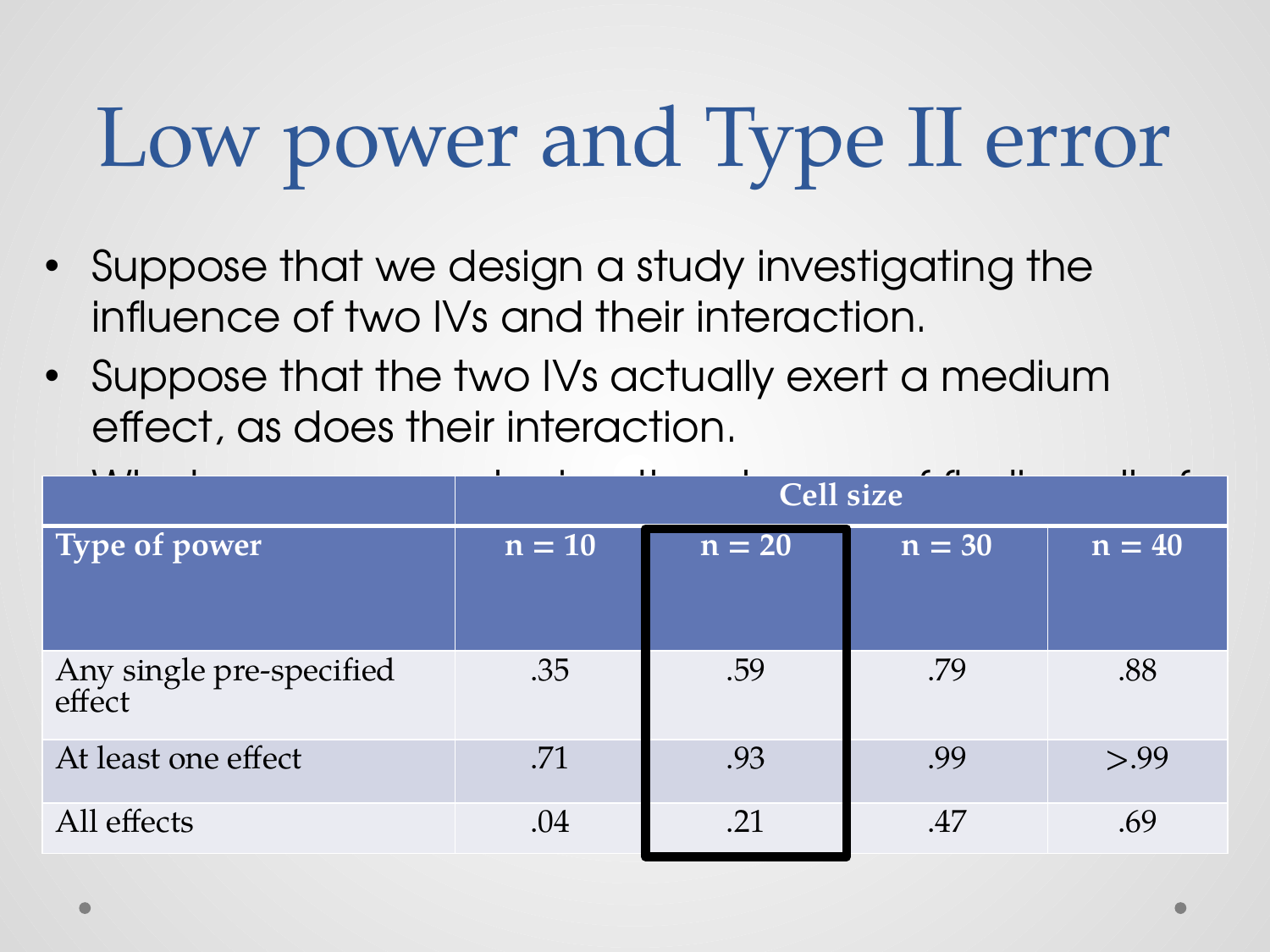

# Low power and Type II error
Suppose that we design a study investigating the influence of two IVs and their interaction.
Suppose that the two IVs actually exert a medium effect, as does their interaction.
Whatever our sample size, the chance of finding all of these effects is lower than the chance of finding a specific single effect. That in turn is lower than the chance of finding at least one of the effects (without pre-specifying which one).
|  | Cell size |  |  |  |
| --- | --- | --- | --- | --- |
| Type of power | n = 10 | n = 20 | n = 30 | n = 40 |
| Any single pre-specified effect | .35 | .59 | .79 | .88 |
| At least one effect | .71 | .93 | .99 | >.99 |
| All effects | .04 | .21 | .47 | .69 |